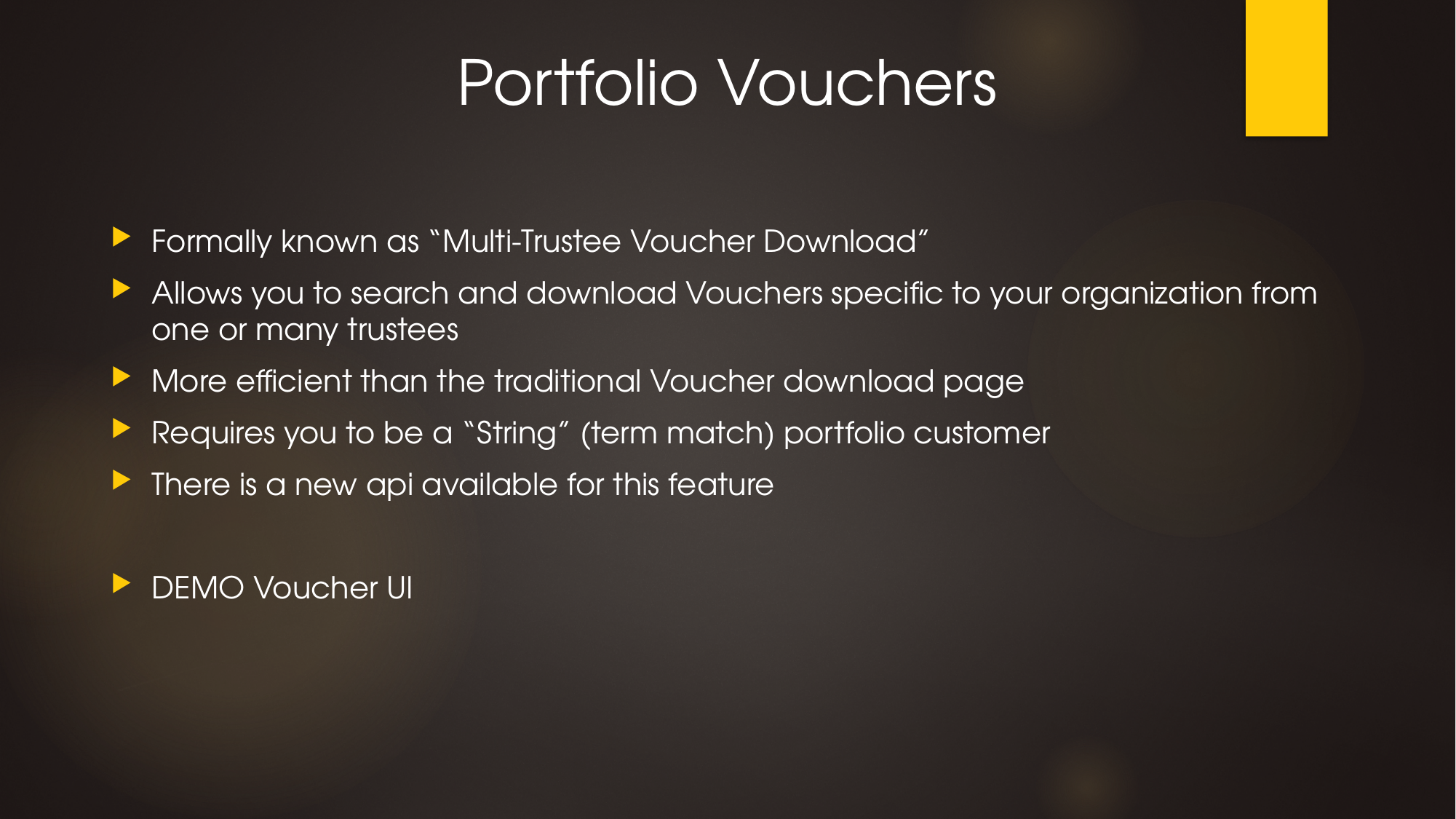

Portfolio Vouchers
Formally known as “Multi-Trustee Voucher Download”
Allows you to search and download Vouchers specific to your organization from one or many trustees
More efficient than the traditional Voucher download page
Requires you to be a “String” (term match) portfolio customer
There is a new api available for this feature

DEMO Voucher UI